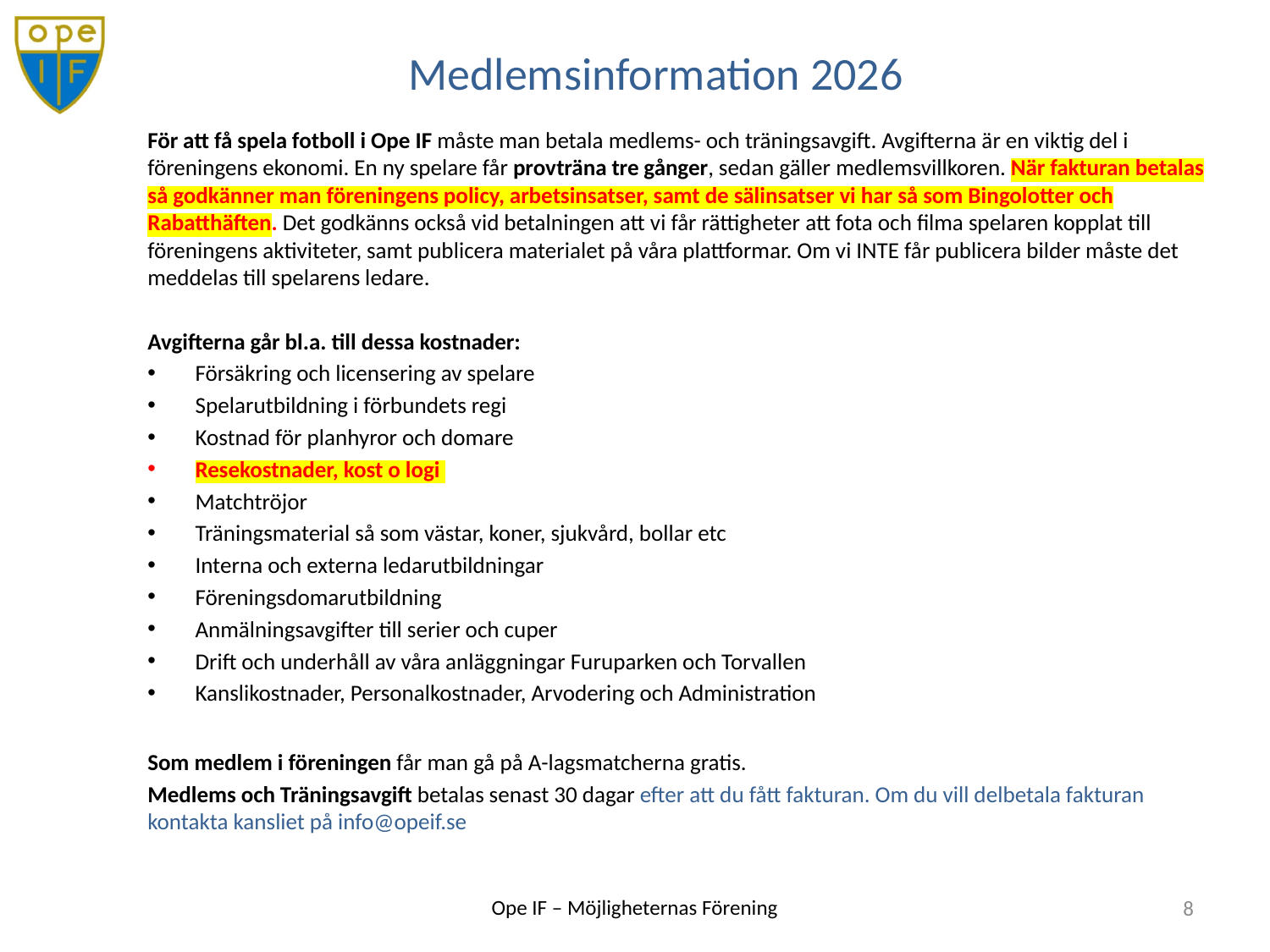

# Medlemsinformation 2026
För att få spela fotboll i Ope IF måste man betala medlems- och träningsavgift. Avgifterna är en viktig del i föreningens ekonomi. En ny spelare får provträna tre gånger, sedan gäller medlemsvillkoren. När fakturan betalas så godkänner man föreningens policy, arbetsinsatser, samt de sälinsatser vi har så som Bingolotter och Rabatthäften. Det godkänns också vid betalningen att vi får rättigheter att fota och filma spelaren kopplat till föreningens aktiviteter, samt publicera materialet på våra plattformar. Om vi INTE får publicera bilder måste det meddelas till spelarens ledare.

Avgifterna går bl.a. till dessa kostnader:
Försäkring och licensering av spelare
Spelarutbildning i förbundets regi
Kostnad för planhyror och domare
Resekostnader, kost o logi
Matchtröjor
Träningsmaterial så som västar, koner, sjukvård, bollar etc
Interna och externa ledarutbildningar
Föreningsdomarutbildning
Anmälningsavgifter till serier och cuper
Drift och underhåll av våra anläggningar Furuparken och Torvallen
Kanslikostnader, Personalkostnader, Arvodering och Administration

Som medlem i föreningen får man gå på A-lagsmatcherna gratis.
Medlems och Träningsavgift betalas senast 30 dagar efter att du fått fakturan. Om du vill delbetala fakturan kontakta kansliet på info@opeif.se
8